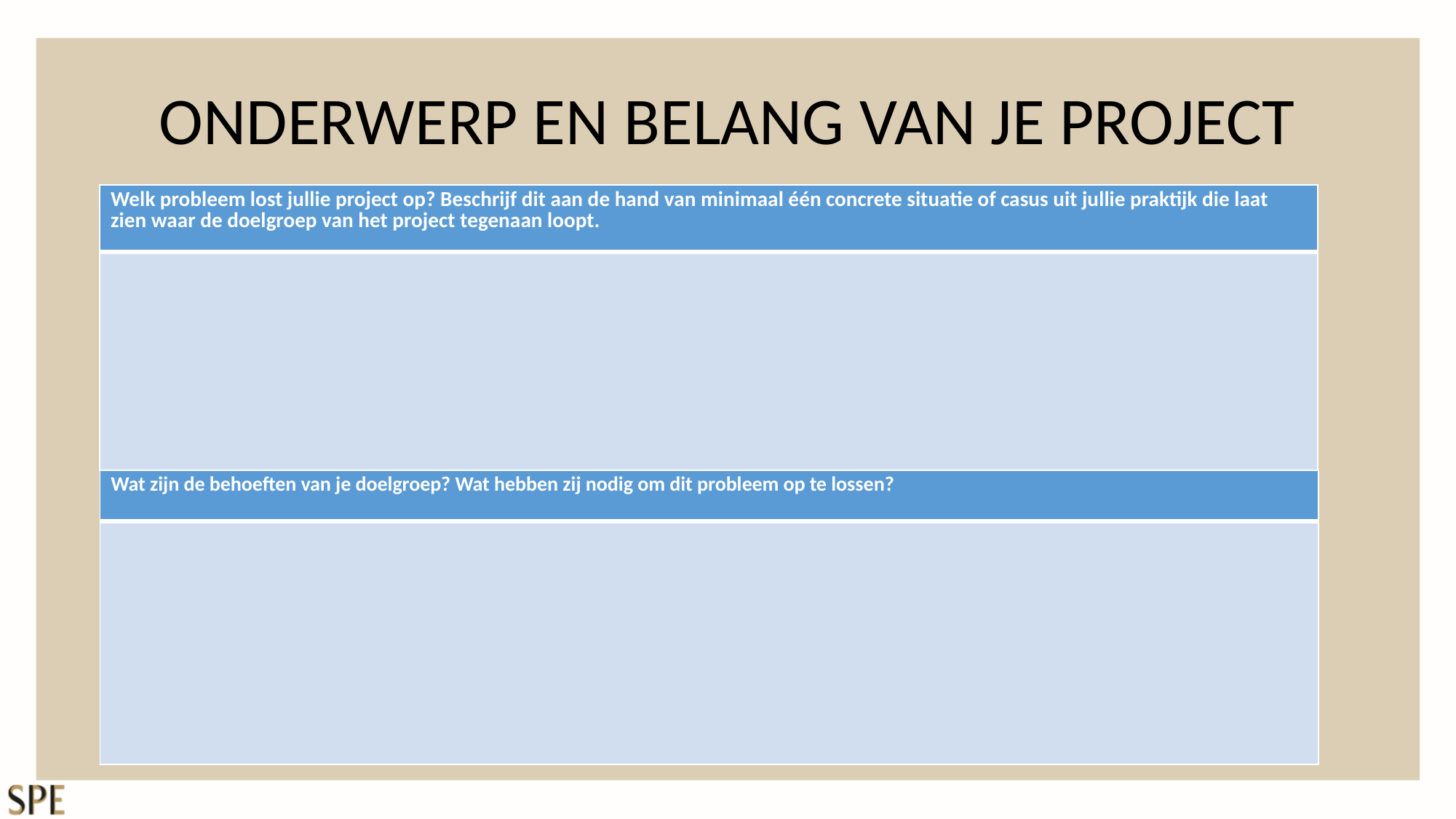

# ONDERWERP EN BELANG VAN JE PROJECT
| Welk probleem lost jullie project op? Beschrijf dit aan de hand van minimaal één concrete situatie of casus uit jullie praktijk die laat zien waar de doelgroep van het project tegenaan loopt. |
| --- |
|  |
| Wat zijn de behoeften van je doelgroep? Wat hebben zij nodig om dit probleem op te lossen? |
| --- |
|  |